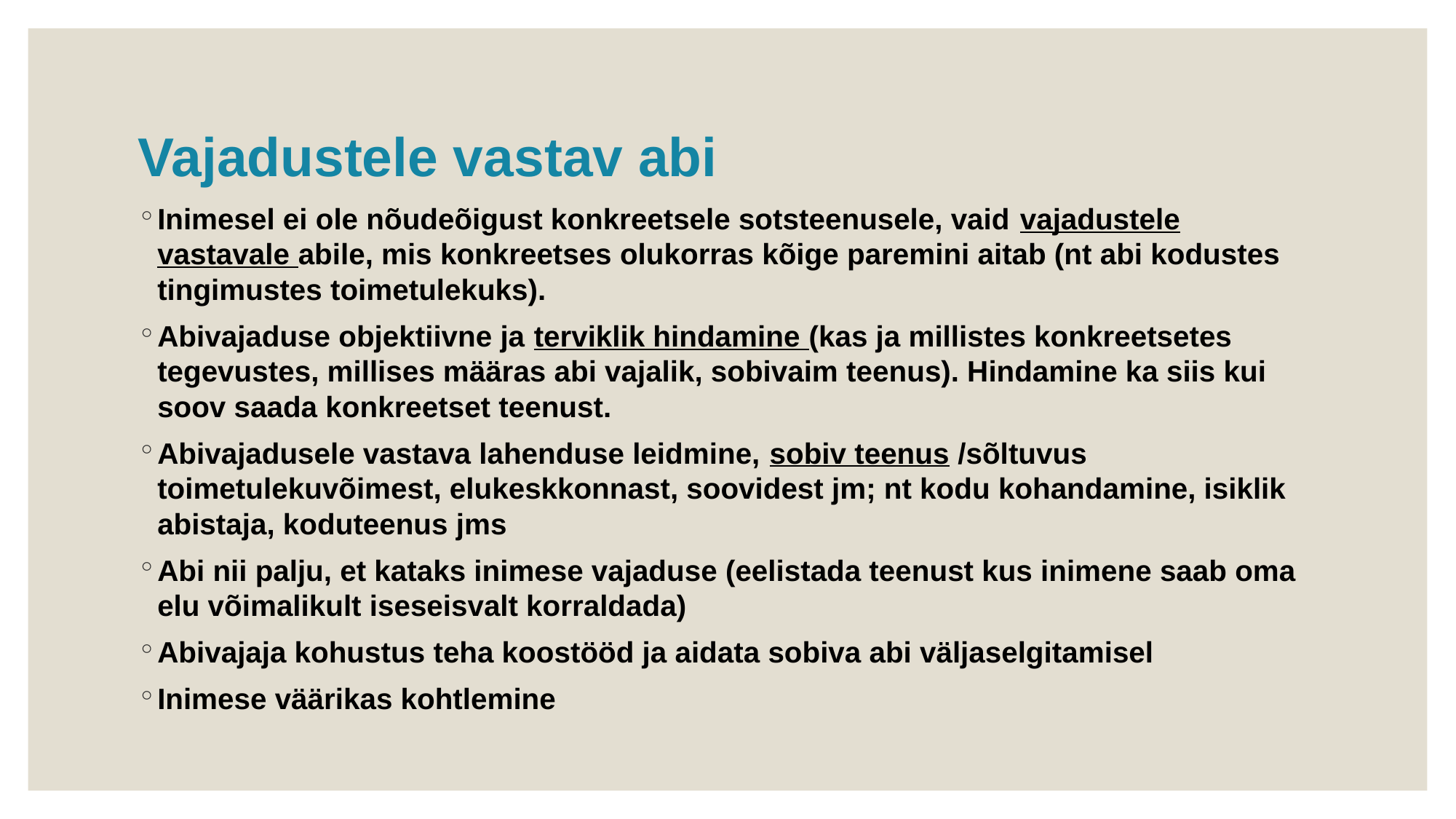

# Vajadustele vastav abi
Inimesel ei ole nõudeõigust konkreetsele sotsteenusele, vaid vajadustele vastavale abile, mis konkreetses olukorras kõige paremini aitab (nt abi kodustes tingimustes toimetulekuks).
Abivajaduse objektiivne ja terviklik hindamine (kas ja millistes konkreetsetes tegevustes, millises määras abi vajalik, sobivaim teenus). Hindamine ka siis kui soov saada konkreetset teenust.
Abivajadusele vastava lahenduse leidmine, sobiv teenus /sõltuvus toimetulekuvõimest, elukeskkonnast, soovidest jm; nt kodu kohandamine, isiklik abistaja, koduteenus jms
Abi nii palju, et kataks inimese vajaduse (eelistada teenust kus inimene saab oma elu võimalikult iseseisvalt korraldada)
Abivajaja kohustus teha koostööd ja aidata sobiva abi väljaselgitamisel
Inimese väärikas kohtlemine